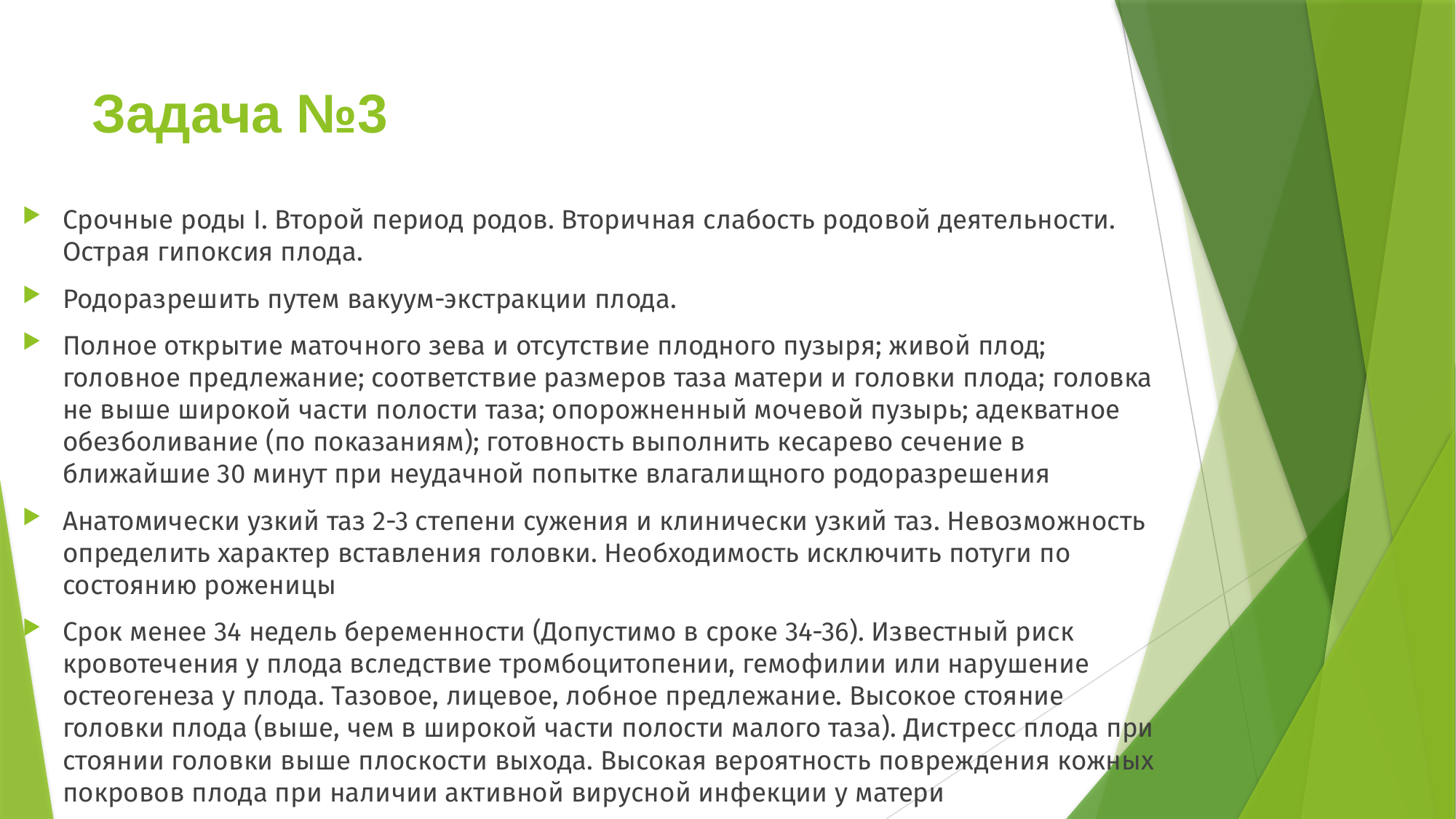

# Задача №3
Срочные роды I. Второй период родов. Вторичная слабость родовой деятельности. Острая гипоксия плода.
Родоразрешить путем вакуум-экстракции плода.
Полное открытие маточного зева и отсутствие плодного пузыря; живой плод; головное предлежание; соответствие размеров таза матери и головки плода; головка не выше широкой части полости таза; опорожненный мочевой пузырь; адекватное обезболивание (по показаниям); готовность выполнить кесарево сечение в ближайшие 30 минут при неудачной попытке влагалищного родоразрешения
Анатомически узкий таз 2-3 степени сужения и клинически узкий таз. Невозможность определить характер вставления головки. Необходимость исключить потуги по состоянию роженицы
Срок менее 34 недель беременности (Допустимо в сроке 34-36). Известный риск кровотечения у плода вследствие тромбоцитопении, гемофилии или нарушение остеогенеза у плода. Тазовое, лицевое, лобное предлежание. Высокое стояние головки плода (выше, чем в широкой части полости малого таза). Дистресс плода при стоянии головки выше плоскости выхода. Высокая вероятность повреждения кожных покровов плода при наличии активной вирусной инфекции у матери